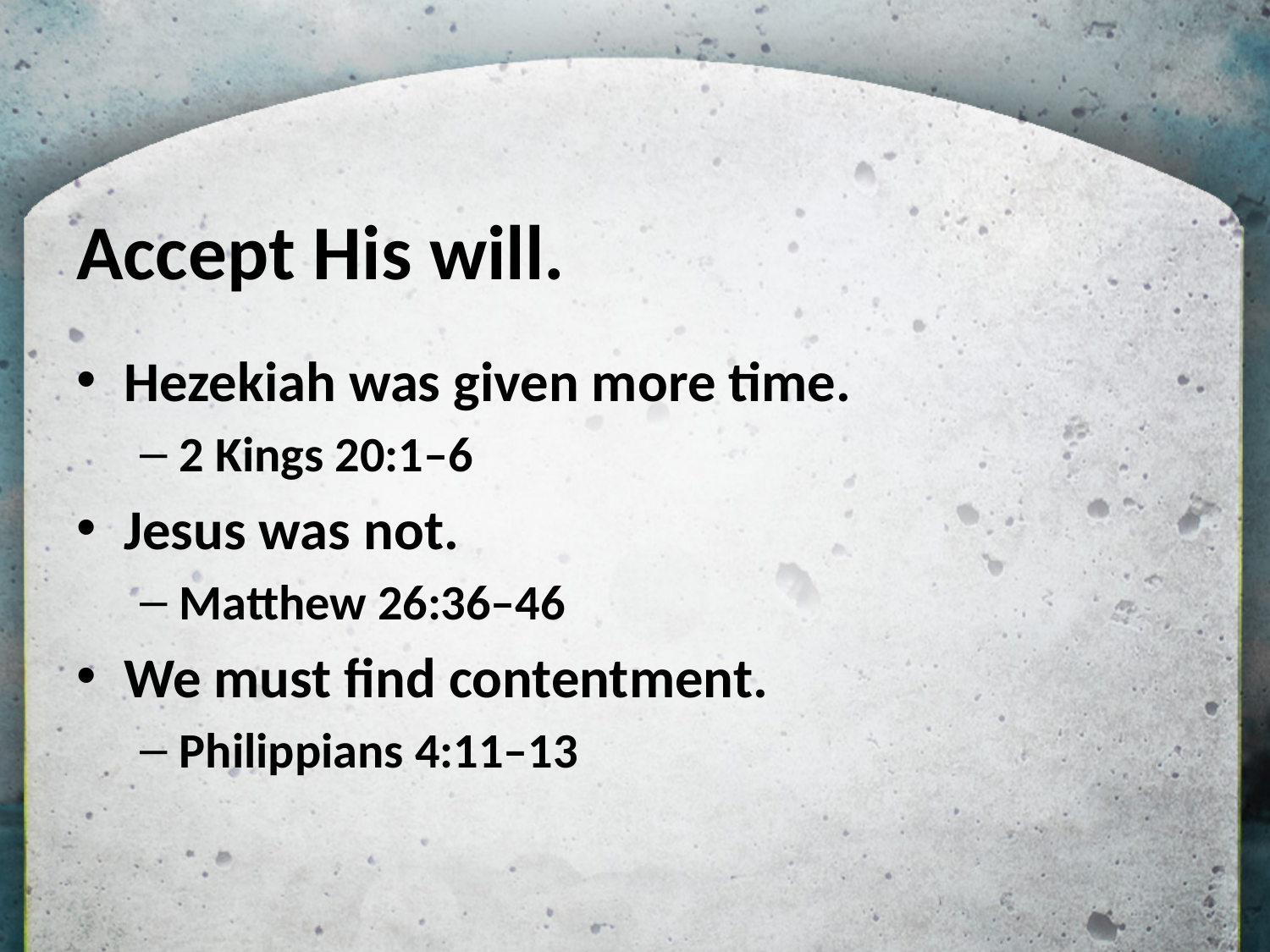

# Accept His will.
Hezekiah was given more time.
2 Kings 20:1–6
Jesus was not.
Matthew 26:36–46
We must find contentment.
Philippians 4:11–13